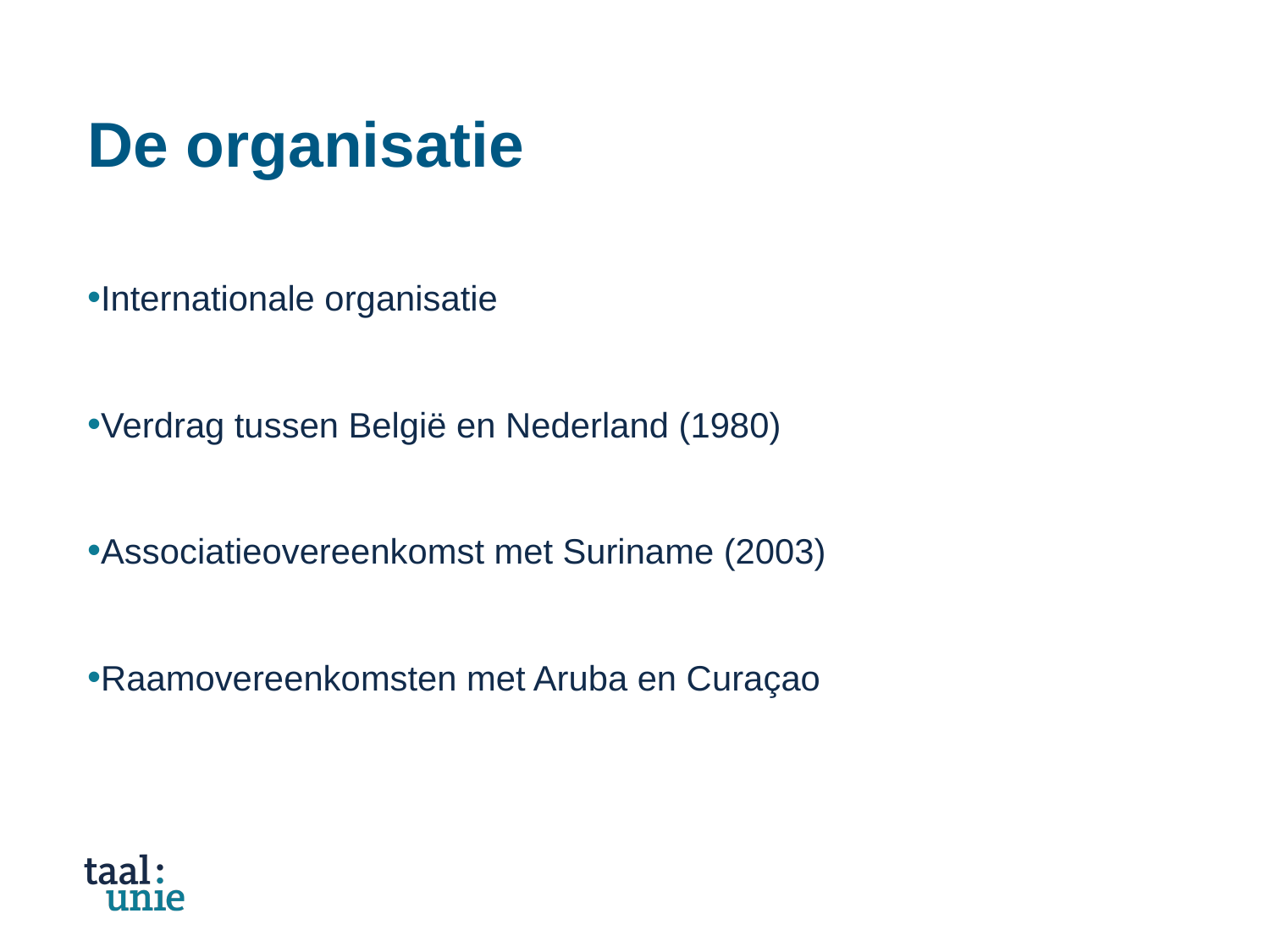

# De organisatie

Internationale organisatie

Verdrag tussen België en Nederland (1980)

Associatieovereenkomst met Suriname (2003)

Raamovereenkomsten met Aruba en Curaçao